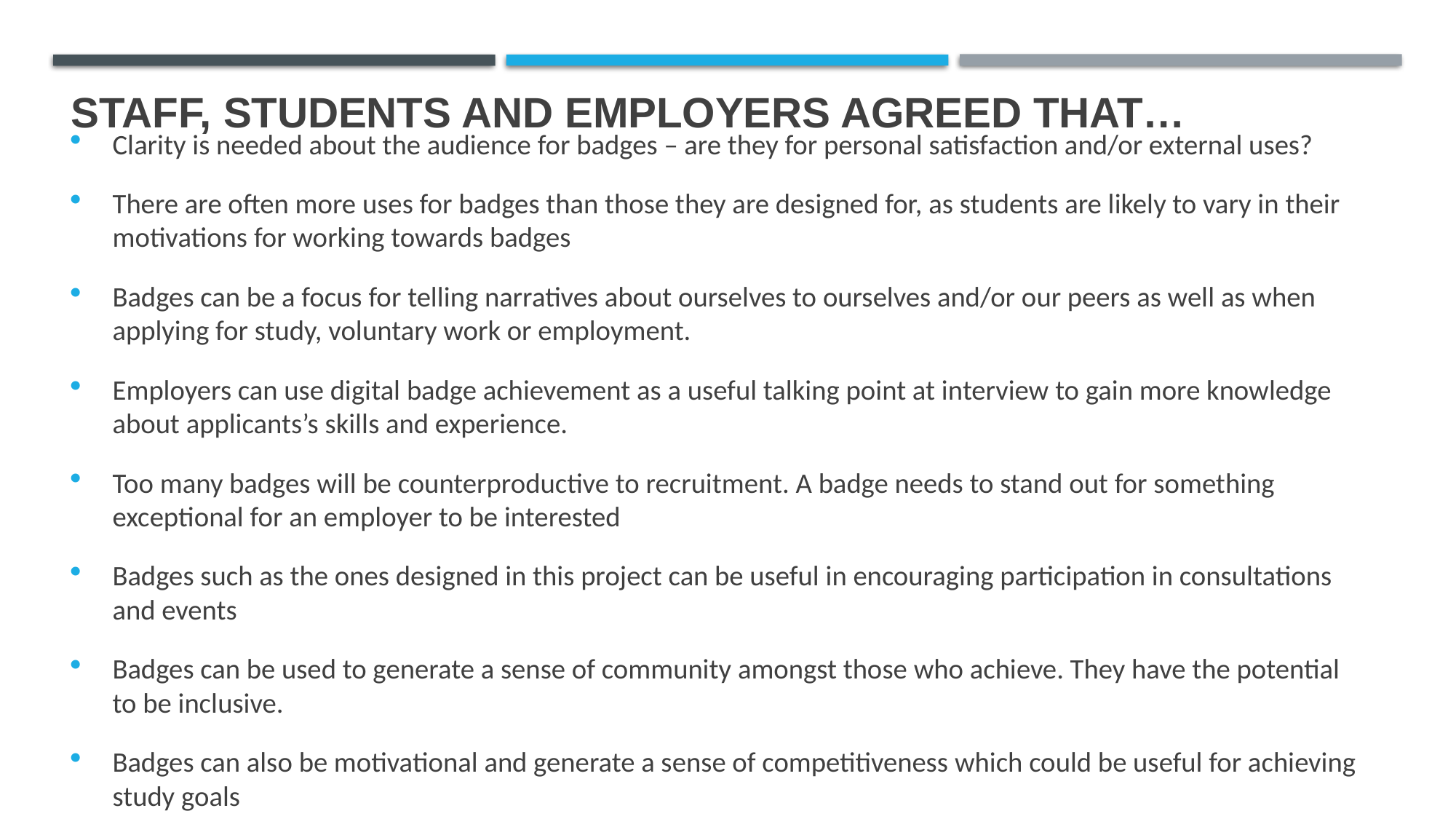

# STAFF, STUDENTS AND EMPLOYERS AGREED THAT…
Clarity is needed about the audience for badges – are they for personal satisfaction and/or external uses?
There are often more uses for badges than those they are designed for, as students are likely to vary in their motivations for working towards badges
Badges can be a focus for telling narratives about ourselves to ourselves and/or our peers as well as when applying for study, voluntary work or employment.
Employers can use digital badge achievement as a useful talking point at interview to gain more knowledge about applicants’s skills and experience.
Too many badges will be counterproductive to recruitment. A badge needs to stand out for something exceptional for an employer to be interested
Badges such as the ones designed in this project can be useful in encouraging participation in consultations and events
Badges can be used to generate a sense of community amongst those who achieve. They have the potential to be inclusive.
Badges can also be motivational and generate a sense of competitiveness which could be useful for achieving study goals